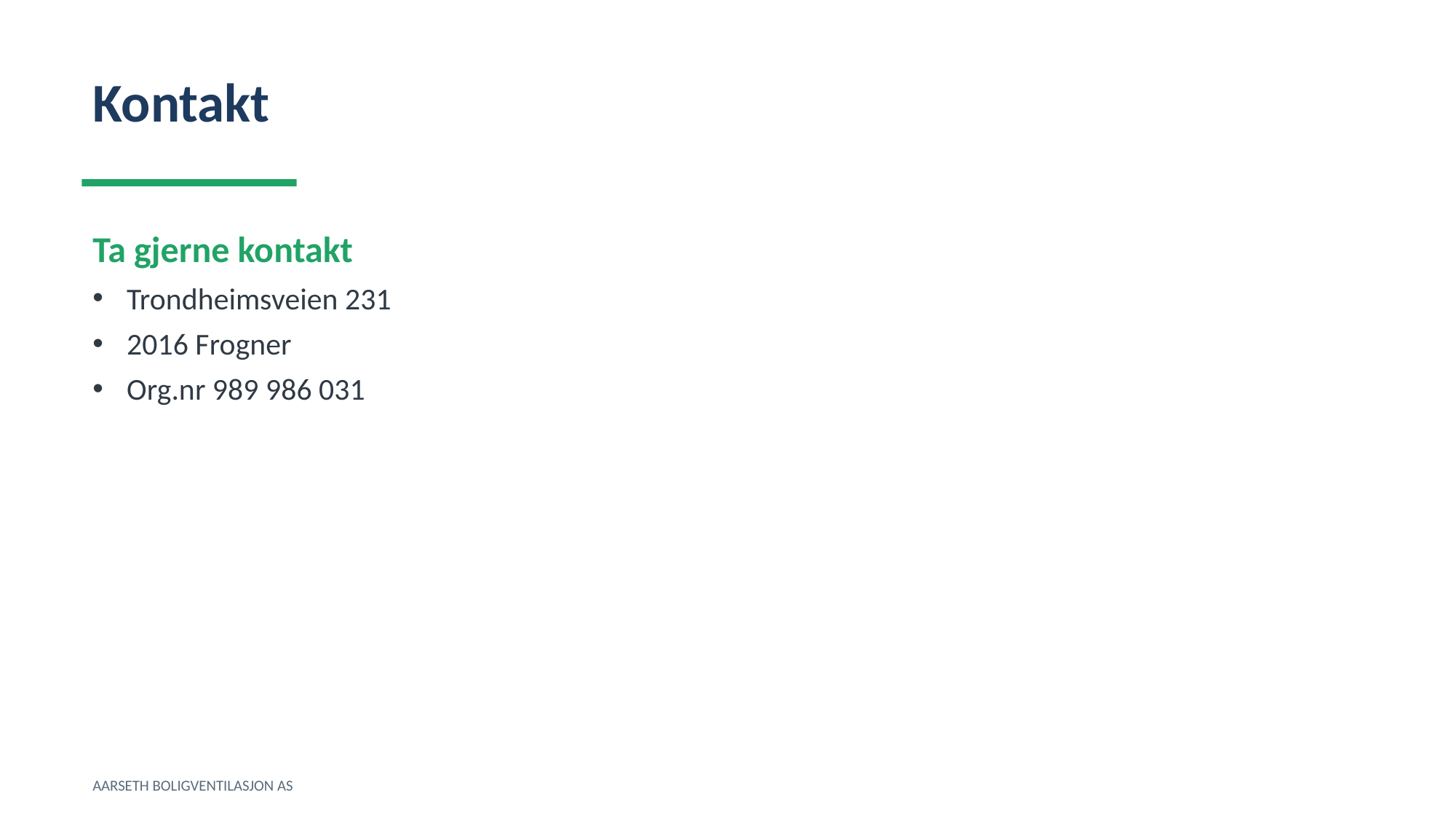

Kontakt

Ta gjerne kontakt
Trondheimsveien 231
2016 Frogner
Org.nr 989 986 031
AARSETH BOLIGVENTILASJON AS